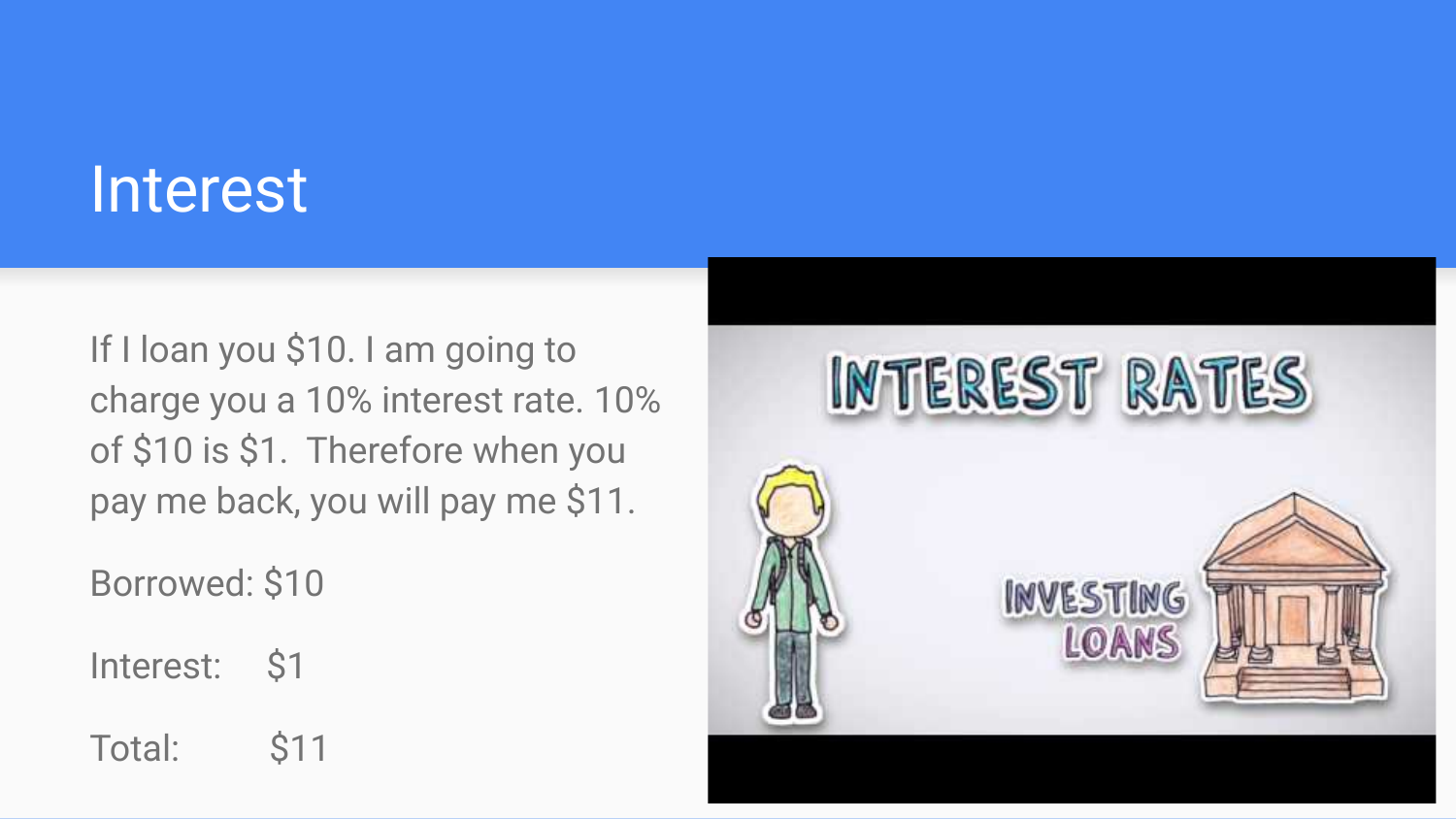

# Interest

If I loan you $10. I am going to charge you a 10% interest rate. 10% of $10 is $1.  Therefore when you pay me back, you will pay me $11.
Borrowed: $10
Interest:     $1
Total:          $11